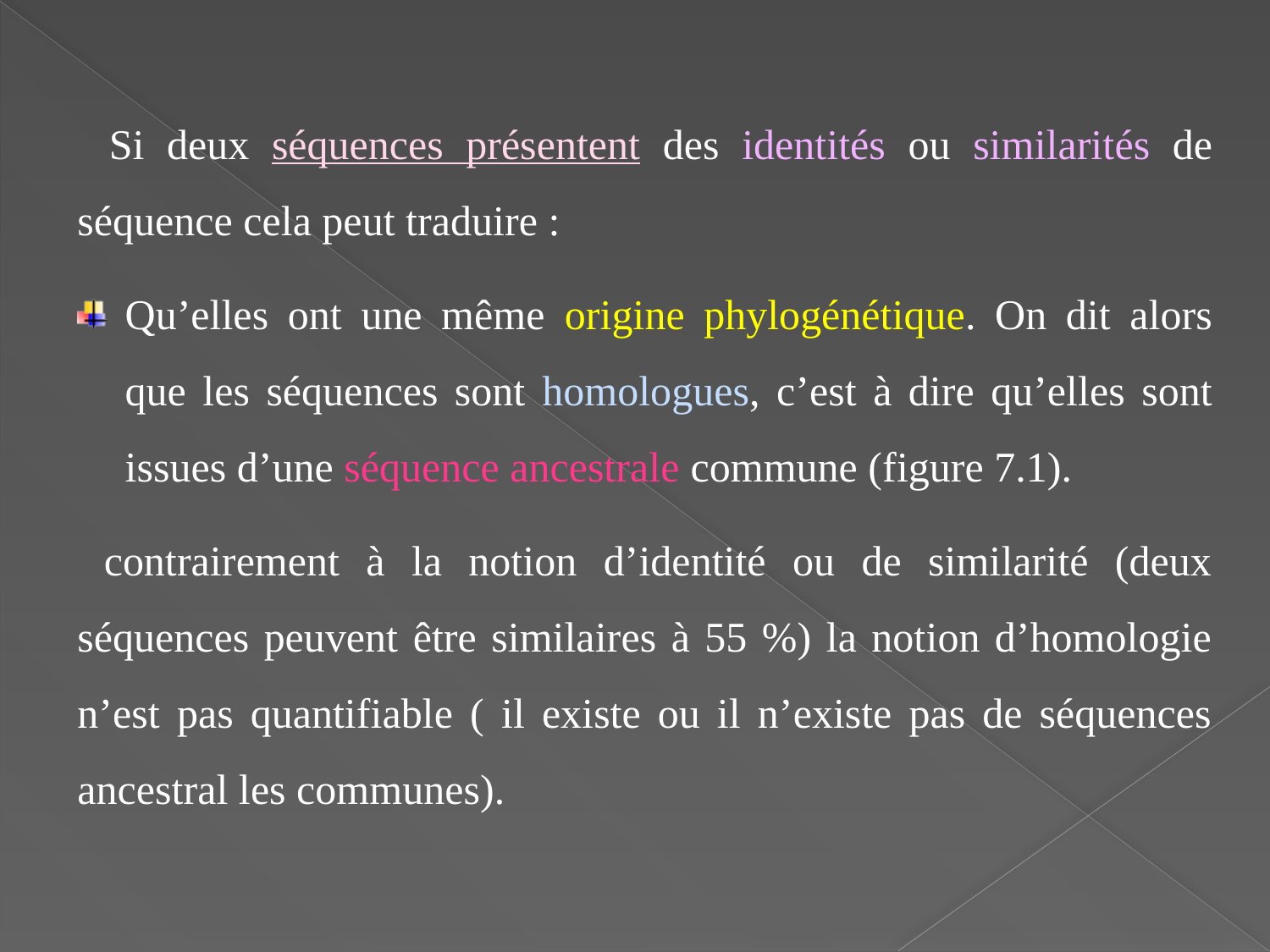

Si deux séquences présentent des identités ou similarités de séquence cela peut traduire :
Qu’elles ont une même origine phylogénétique. On dit alors que les séquences sont homologues, c’est à dire qu’elles sont issues d’une séquence ancestrale commune (figure 7.1).
 contrairement à la notion d’identité ou de similarité (deux séquences peuvent être similaires à 55 %) la notion d’homologie n’est pas quantifiable ( il existe ou il n’existe pas de séquences ancestral les communes).